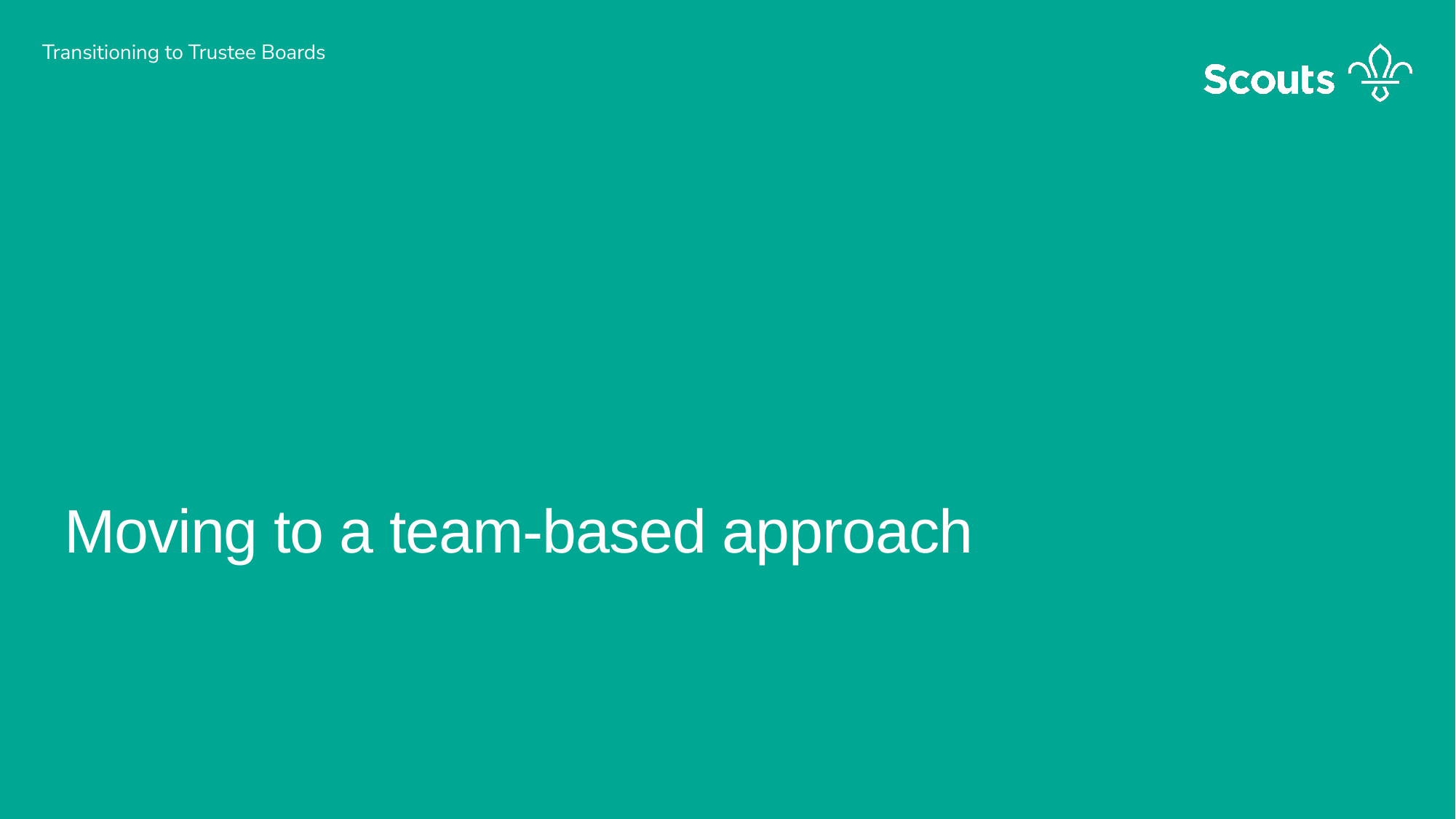

# Transitioning to Trustee Boards

Moving to a team-based approach